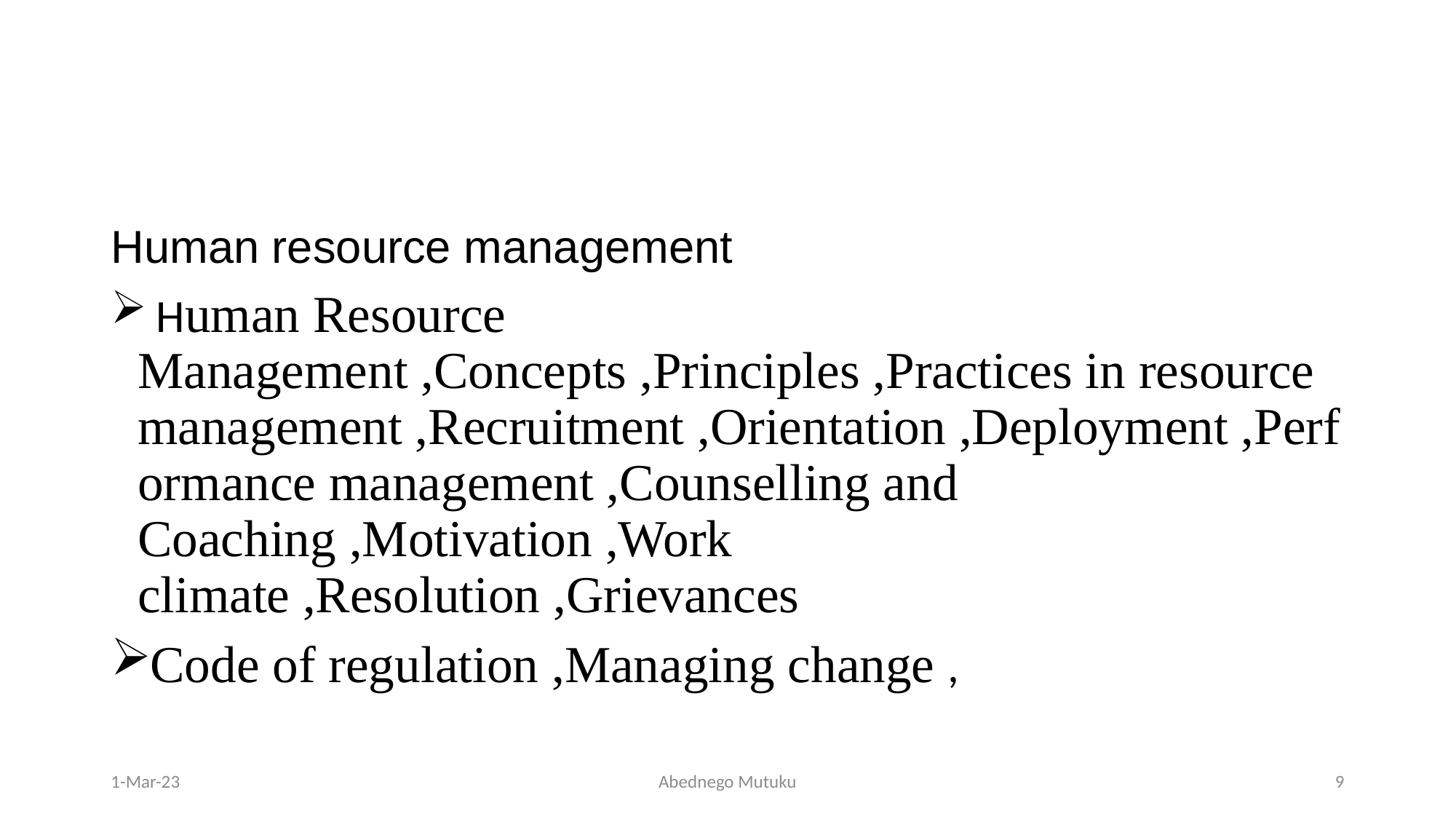

#
Human resource management
 Human Resource Management ,Concepts ,Principles ,Practices in resource management ,Recruitment ,Orientation ,Deployment ,Performance management ,Counselling and Coaching ,Motivation ,Work climate ,Resolution ,Grievances
Code of regulation ,Managing change ,
1-Mar-23
Abednego Mutuku
9